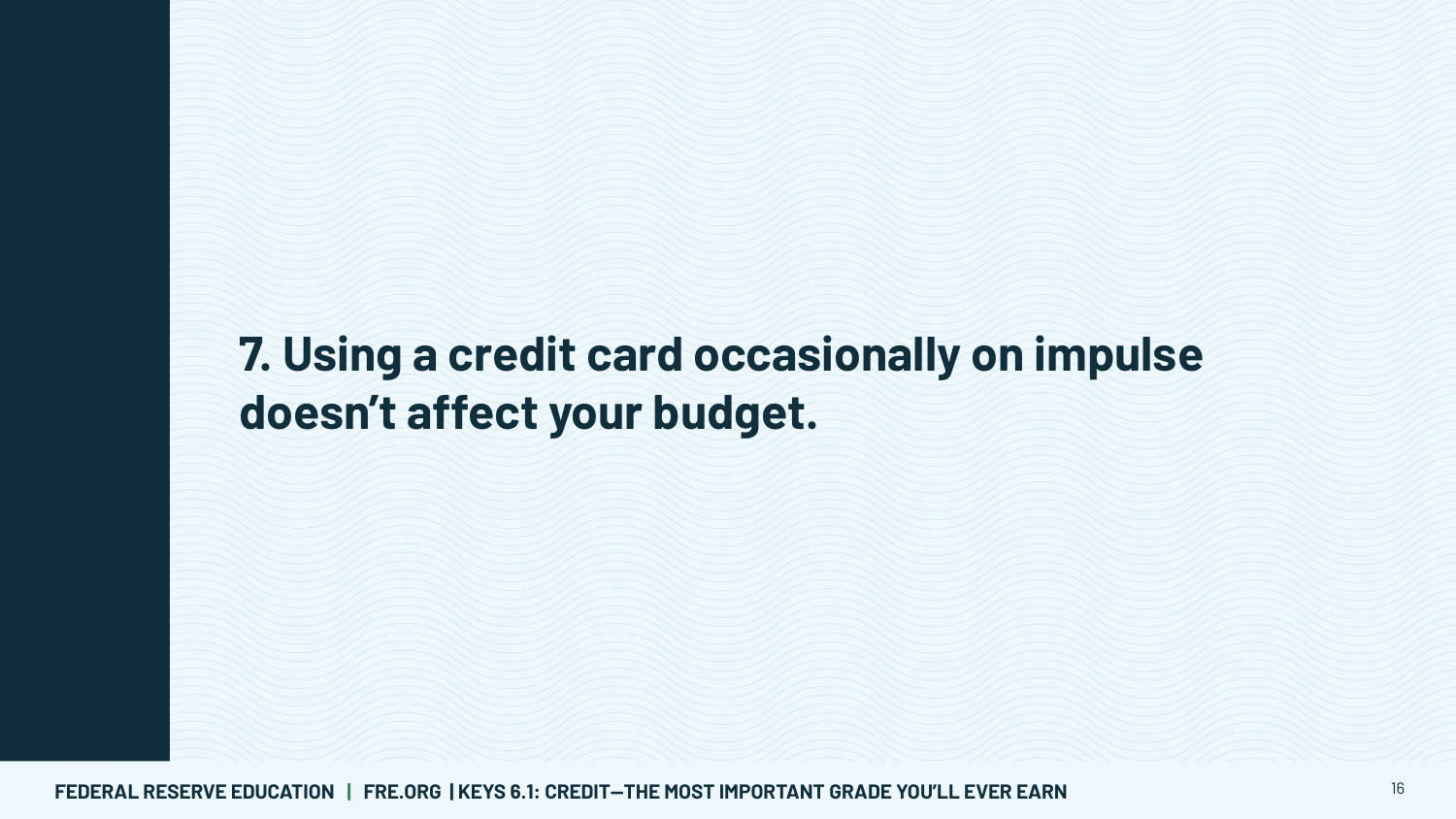

Statement 7 of 12
7. Using a credit card occasionally on impulse doesn’t affect your budget.